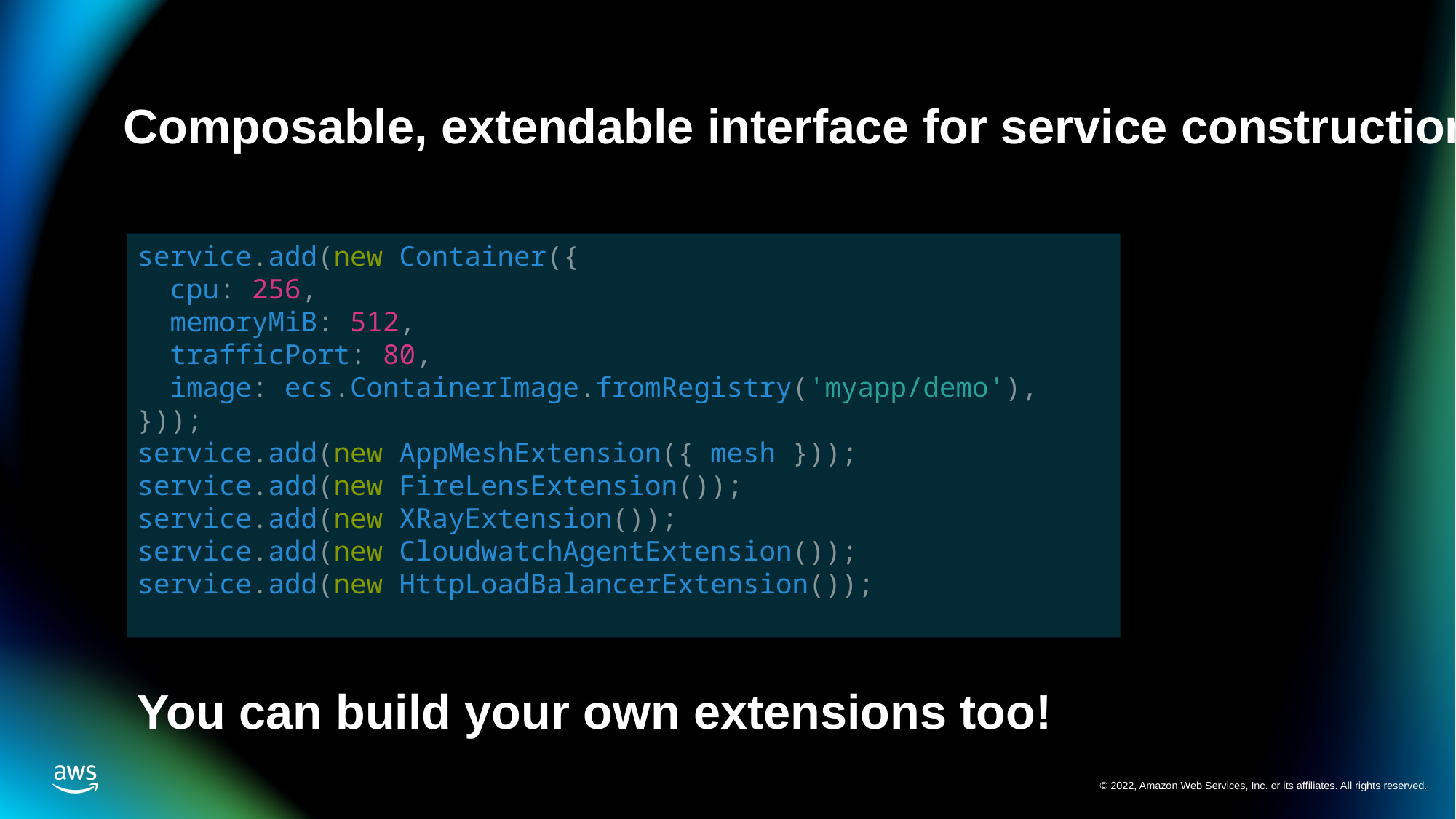

Composable, extendable interface for service construction

service.add(new Container({
  cpu: 256,
  memoryMiB: 512,
  trafficPort: 80,
  image: ecs.ContainerImage.fromRegistry('myapp/demo'),
}));
service.add(new AppMeshExtension({ mesh }));
service.add(new FireLensExtension());
service.add(new XRayExtension());
service.add(new CloudwatchAgentExtension());
service.add(new HttpLoadBalancerExtension());

You can build your own extensions too!